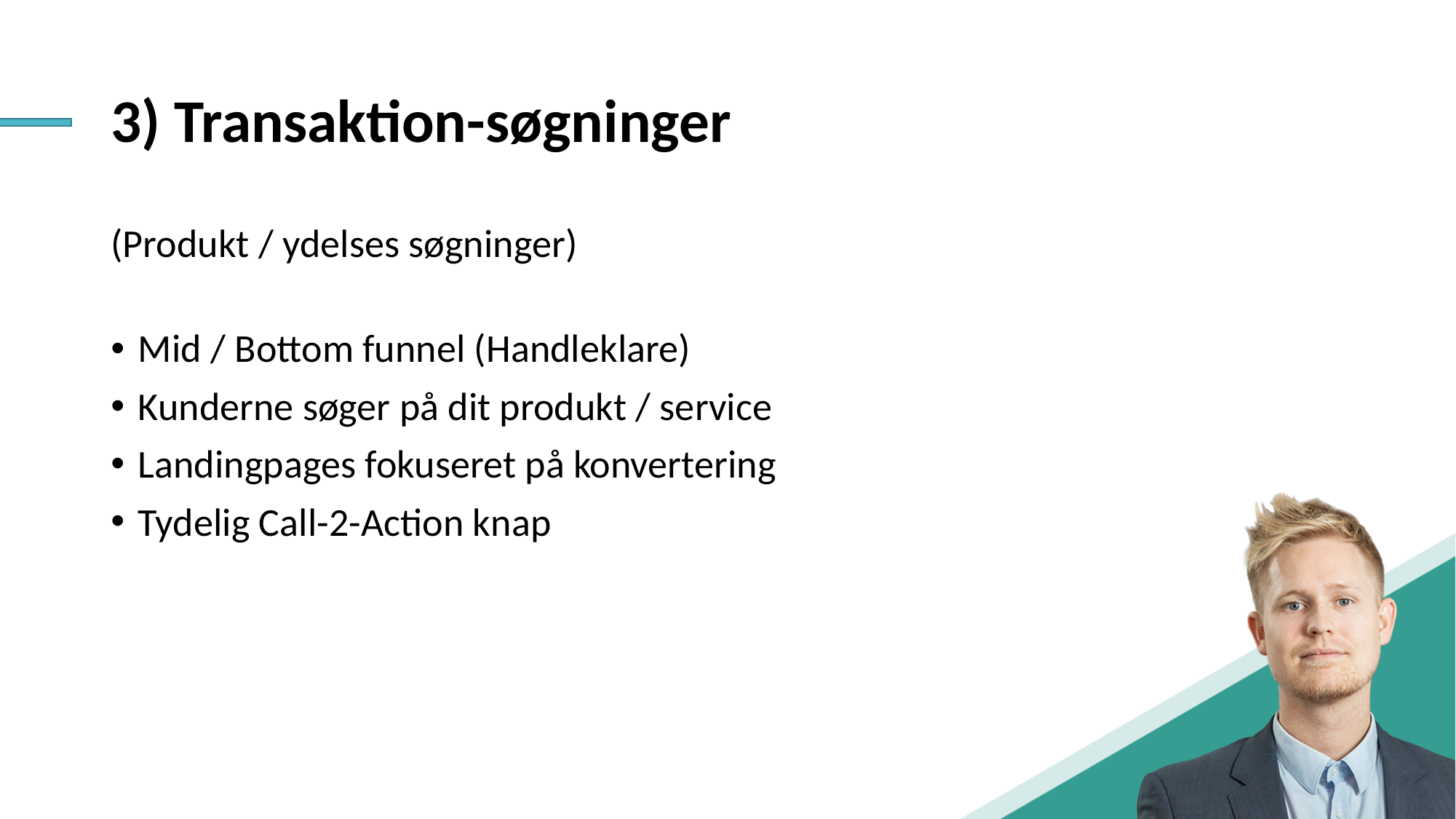

# 3) Transaktion-søgninger
(Produkt / ydelses søgninger)
Mid / Bottom funnel (Handleklare)
Kunderne søger på dit produkt / service
Landingpages fokuseret på konvertering
Tydelig Call-2-Action knap